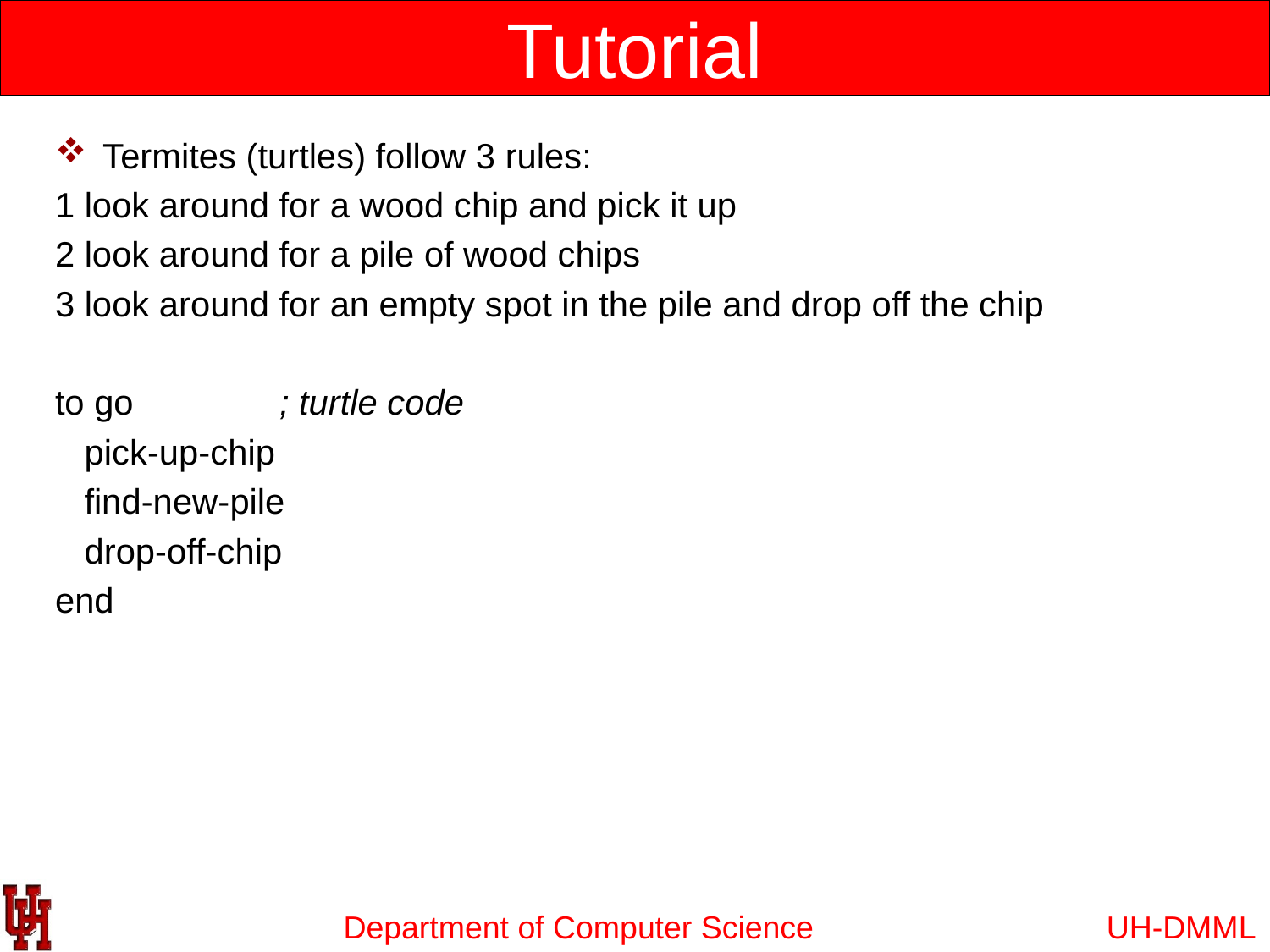

# Tutorial
Termites (turtles) follow 3 rules:
1 look around for a wood chip and pick it up
2 look around for a pile of wood chips
3 look around for an empty spot in the pile and drop off the chip

to go               ; turtle code
   pick-up-chip
   find-new-pile
   drop-off-chip
end

UH-DMML